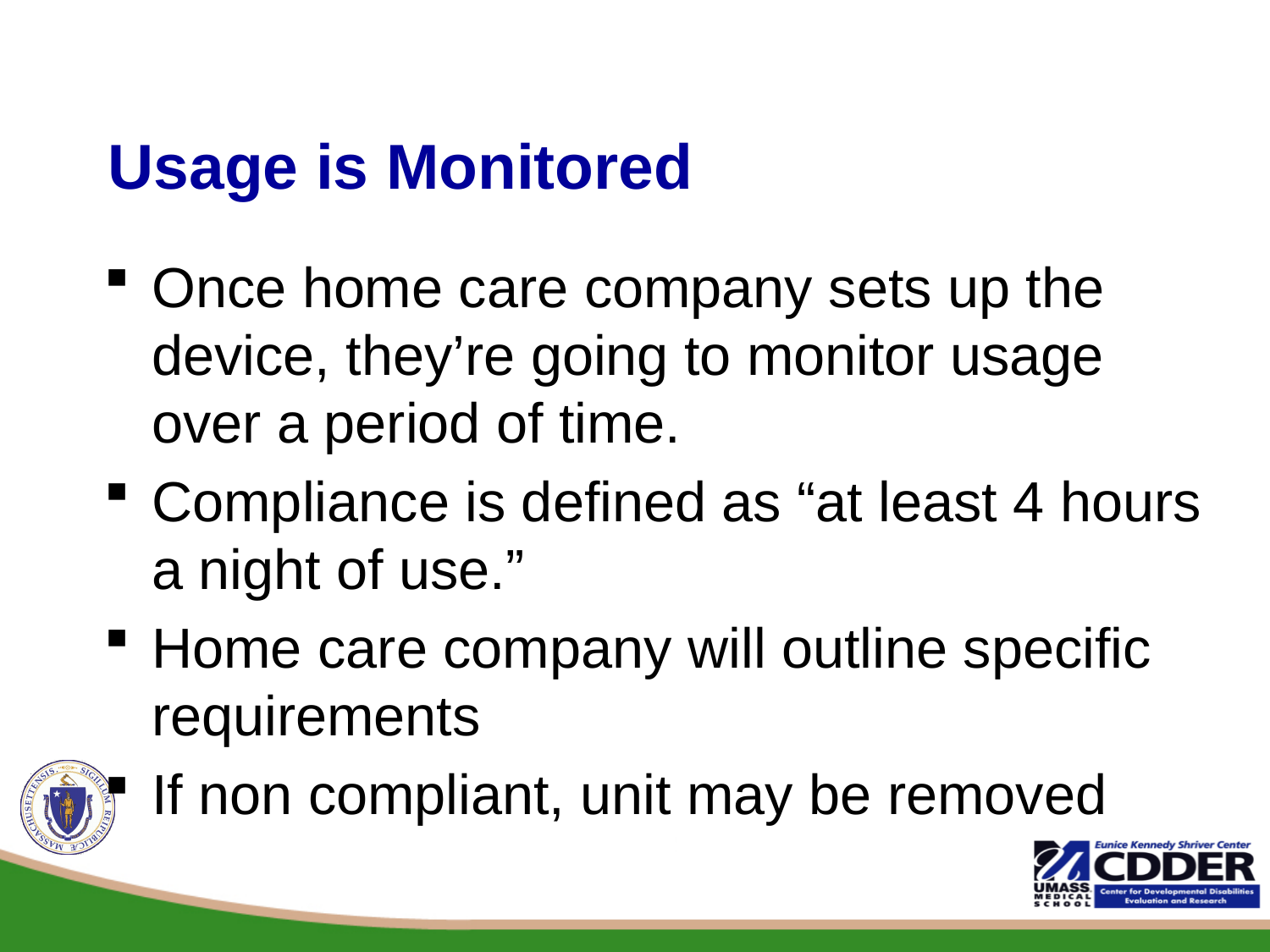

# Usage is Monitored
Once home care company sets up the device, they’re going to monitor usage over a period of time.
Compliance is defined as “at least 4 hours a night of use.”
Home care company will outline specific requirements
If non compliant, unit may be removed